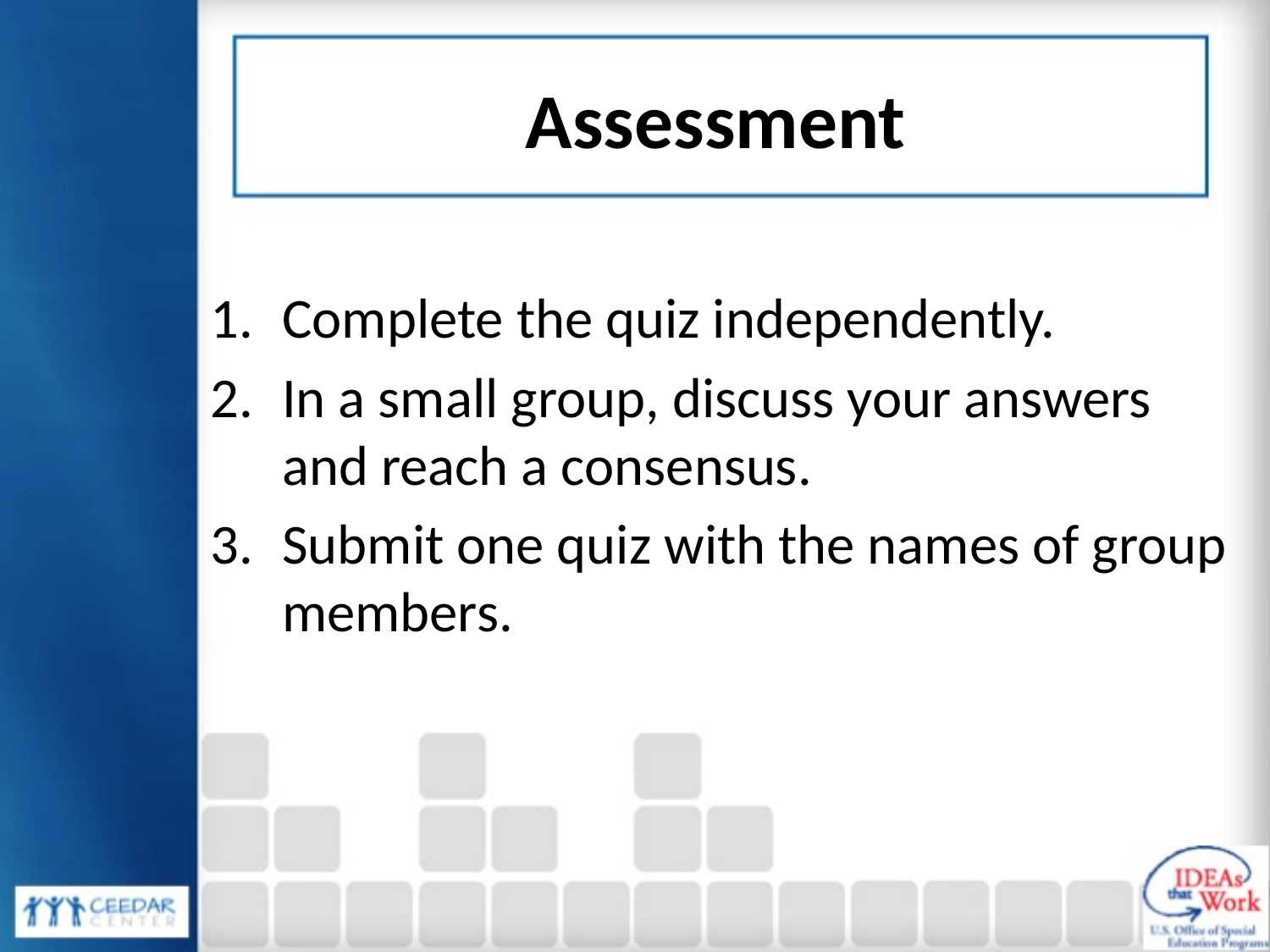

# Assessment

Complete the quiz independently.
In a small group, discuss your answers and reach a consensus.
Submit one quiz with the names of group members.